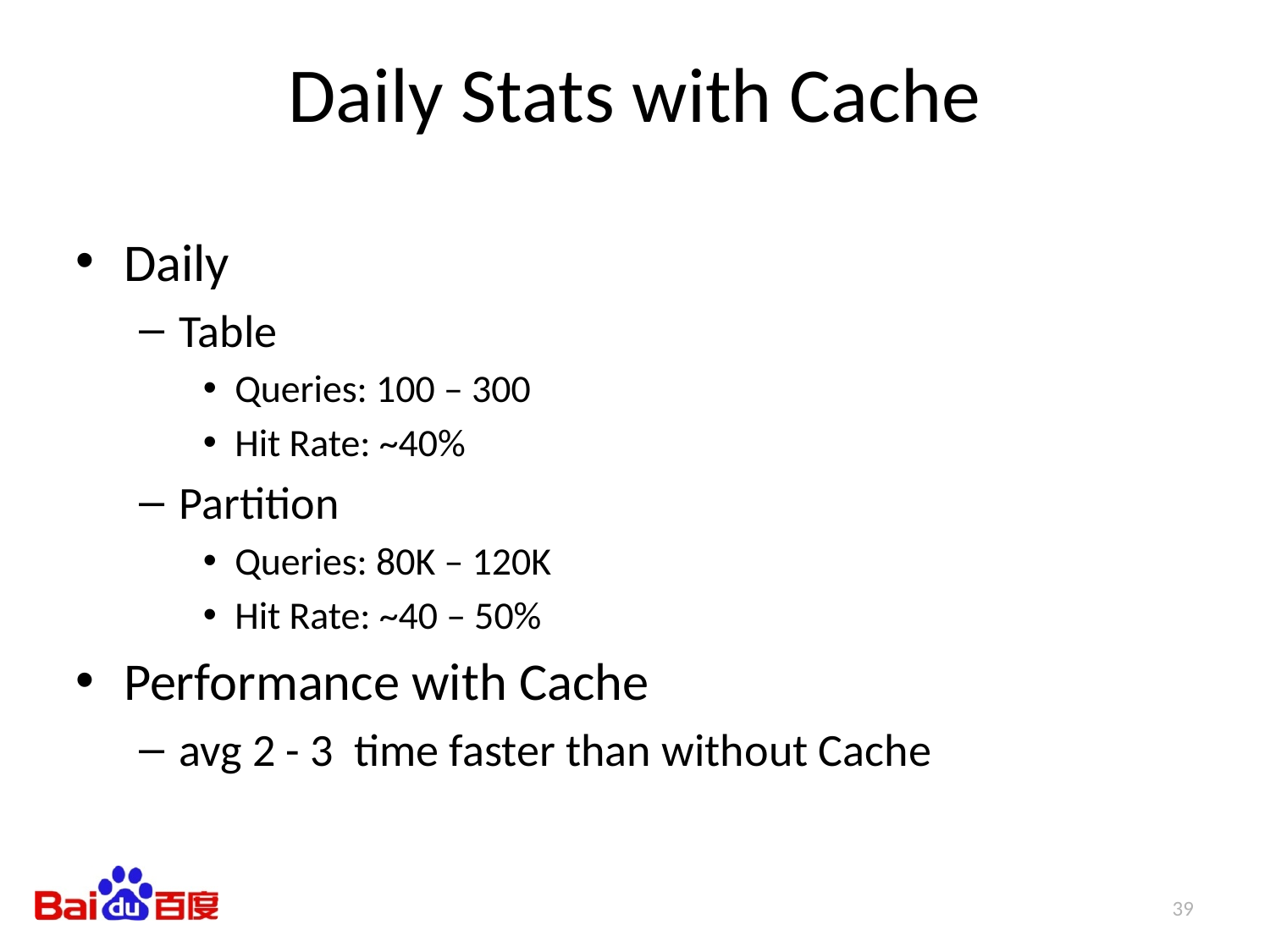

# Daily Stats with Cache
Daily
Table
Queries: 100 – 300
Hit Rate: ~40%
Partition
Queries: 80K – 120K
Hit Rate: ~40 – 50%
Performance with Cache
avg 2 - 3  time faster than without Cache
39